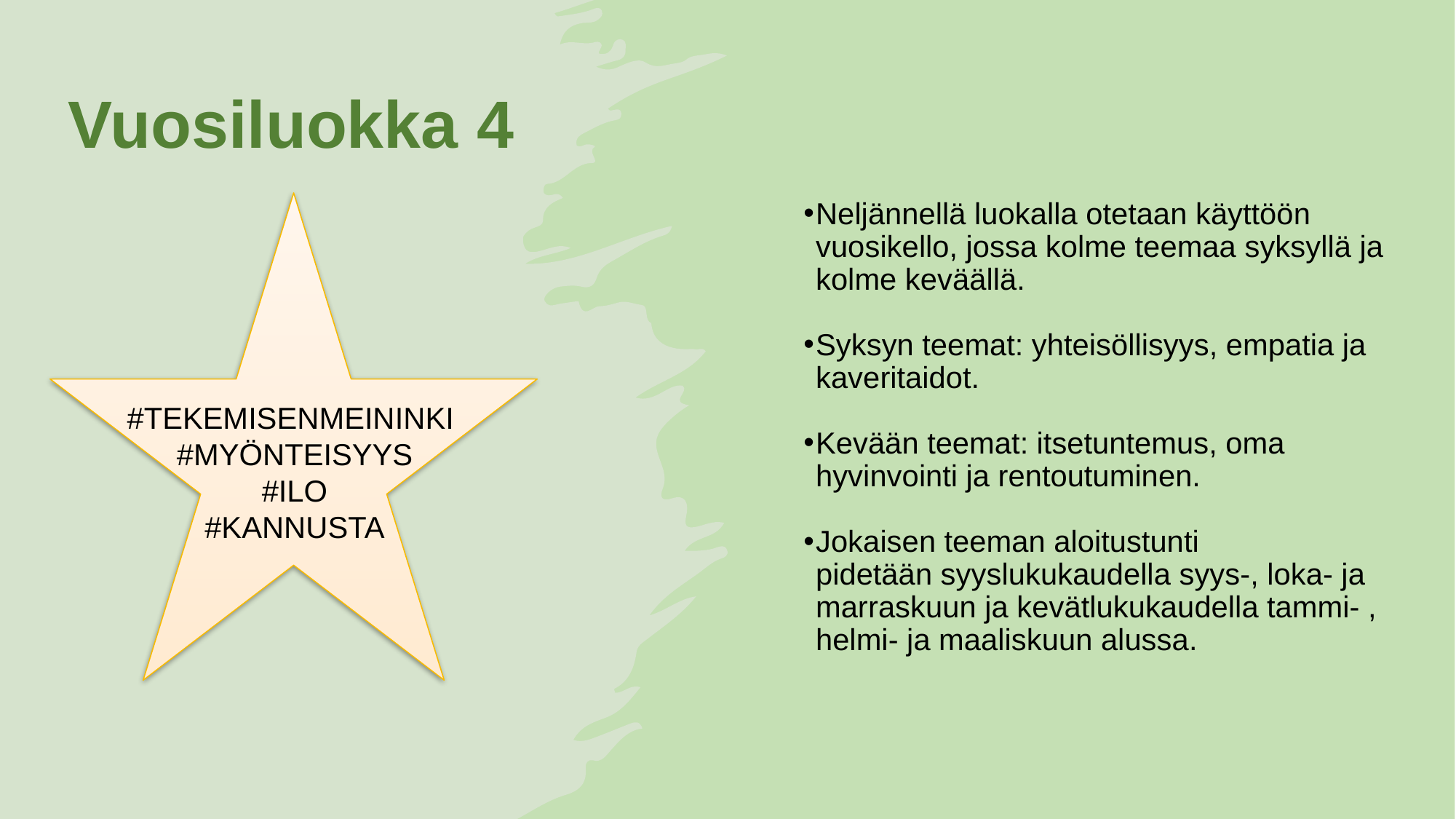

# Vuosiluokka 4

Neljännellä luokalla otetaan käyttöön vuosikello, jossa kolme teemaa syksyllä ja kolme keväällä.

Syksyn teemat: yhteisöllisyys, empatia ja kaveritaidot.

Kevään teemat: itsetuntemus, oma hyvinvointi ja rentoutuminen.

Jokaisen teeman aloitustunti pidetään syyslukukaudella syys-, loka- ja marraskuun ja kevätlukukaudella tammi- , helmi- ja maaliskuun alussa.

#TEKEMISENMEININKI ​
#MYÖNTEISYYS​
#ILO
#KANNUSTA